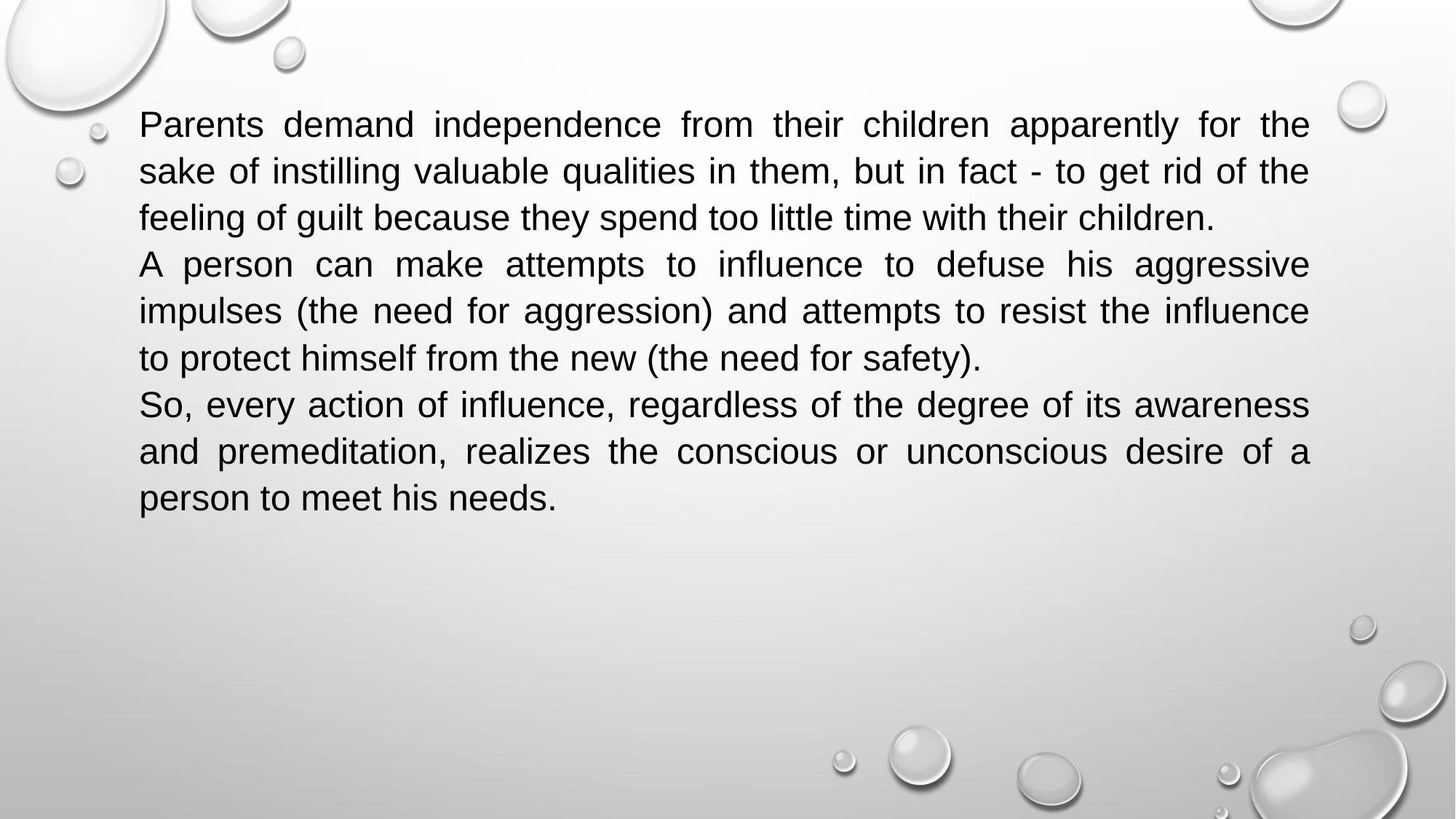

Parents demand independence from their children apparently for the sake of instilling valuable qualities in them, but in fact - to get rid of the feeling of guilt because they spend too little time with their children.
A person can make attempts to influence to defuse his aggressive impulses (the need for aggression) and attempts to resist the influence to protect himself from the new (the need for safety).
So, every action of influence, regardless of the degree of its awareness and premeditation, realizes the conscious or unconscious desire of a person to meet his needs.